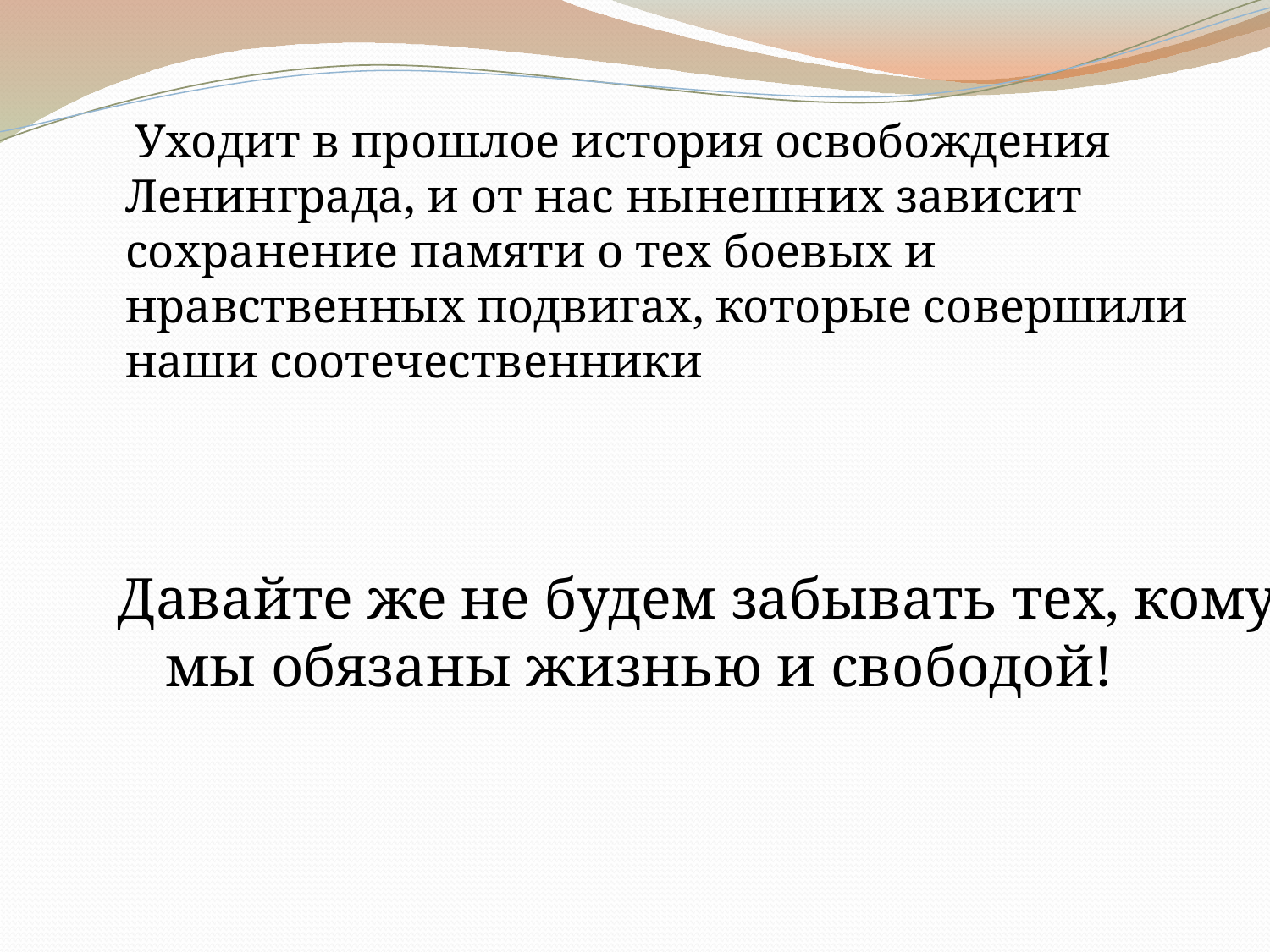

Уходит в прошлое история освобождения Ленинграда, и от нас нынешних зависит сохранение памяти о тех боевых и нравственных подвигах, которые совершили наши соотечественники
Давайте же не будем забывать тех, кому мы обязаны жизнью и свободой!